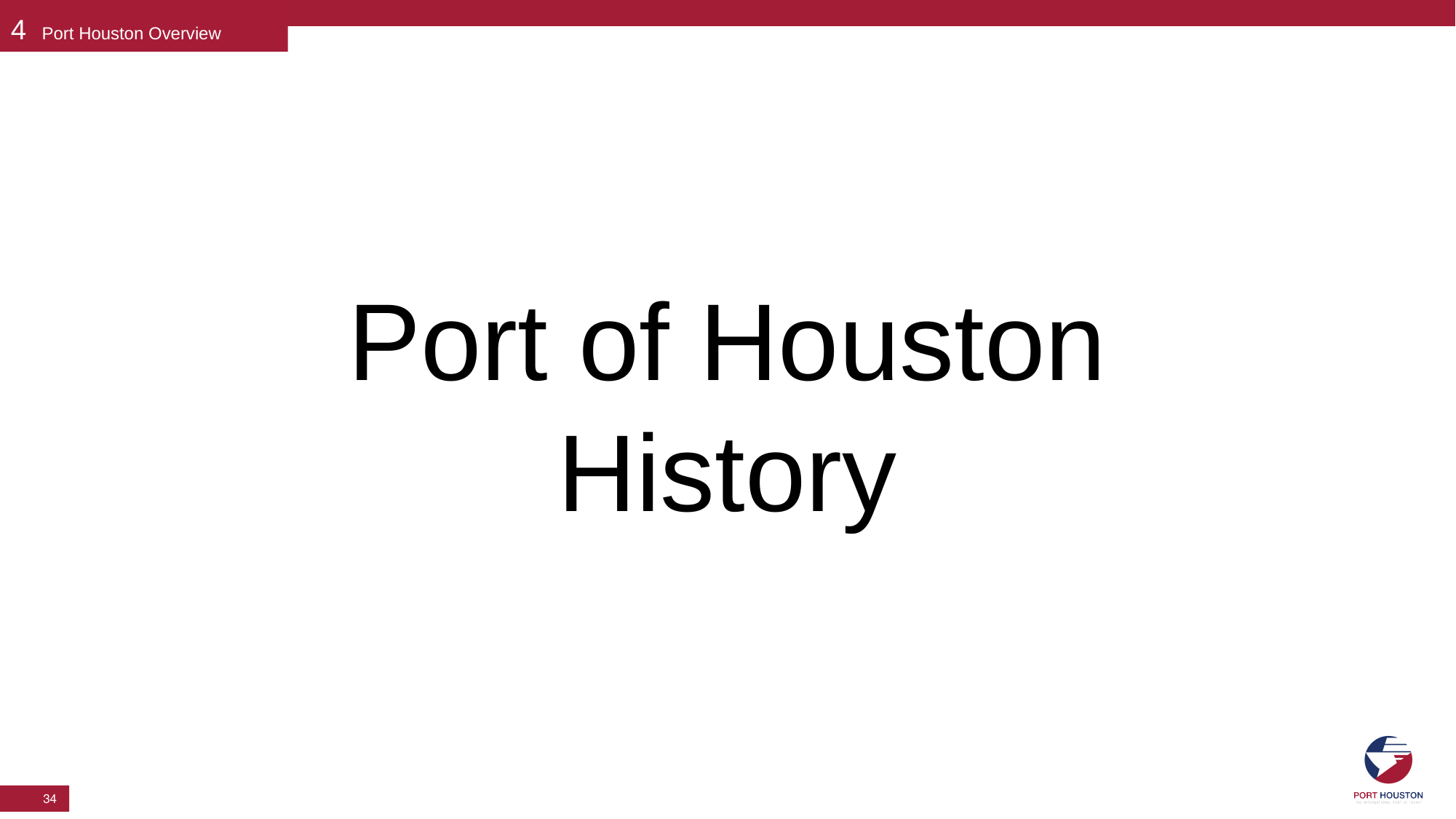

4  Port Houston Overview

Port of Houston History